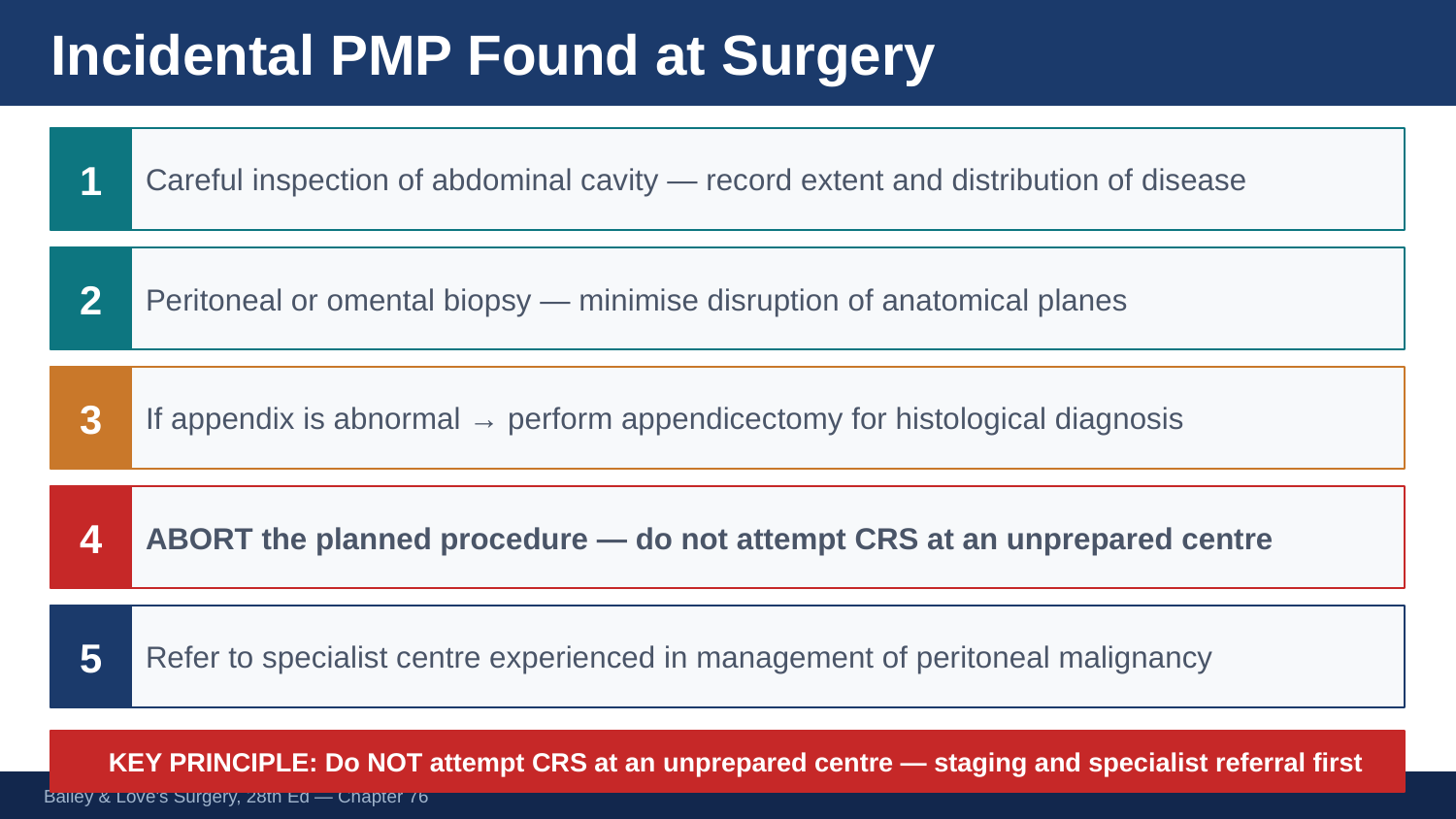

Incidental PMP Found at Surgery

1
Careful inspection of abdominal cavity — record extent and distribution of disease

2
Peritoneal or omental biopsy — minimise disruption of anatomical planes

3
If appendix is abnormal → perform appendicectomy for histological diagnosis

4
ABORT the planned procedure — do not attempt CRS at an unprepared centre

5
Refer to specialist centre experienced in management of peritoneal malignancy

KEY PRINCIPLE: Do NOT attempt CRS at an unprepared centre — staging and specialist referral first

Bailey & Love's Surgery, 28th Ed — Chapter 76